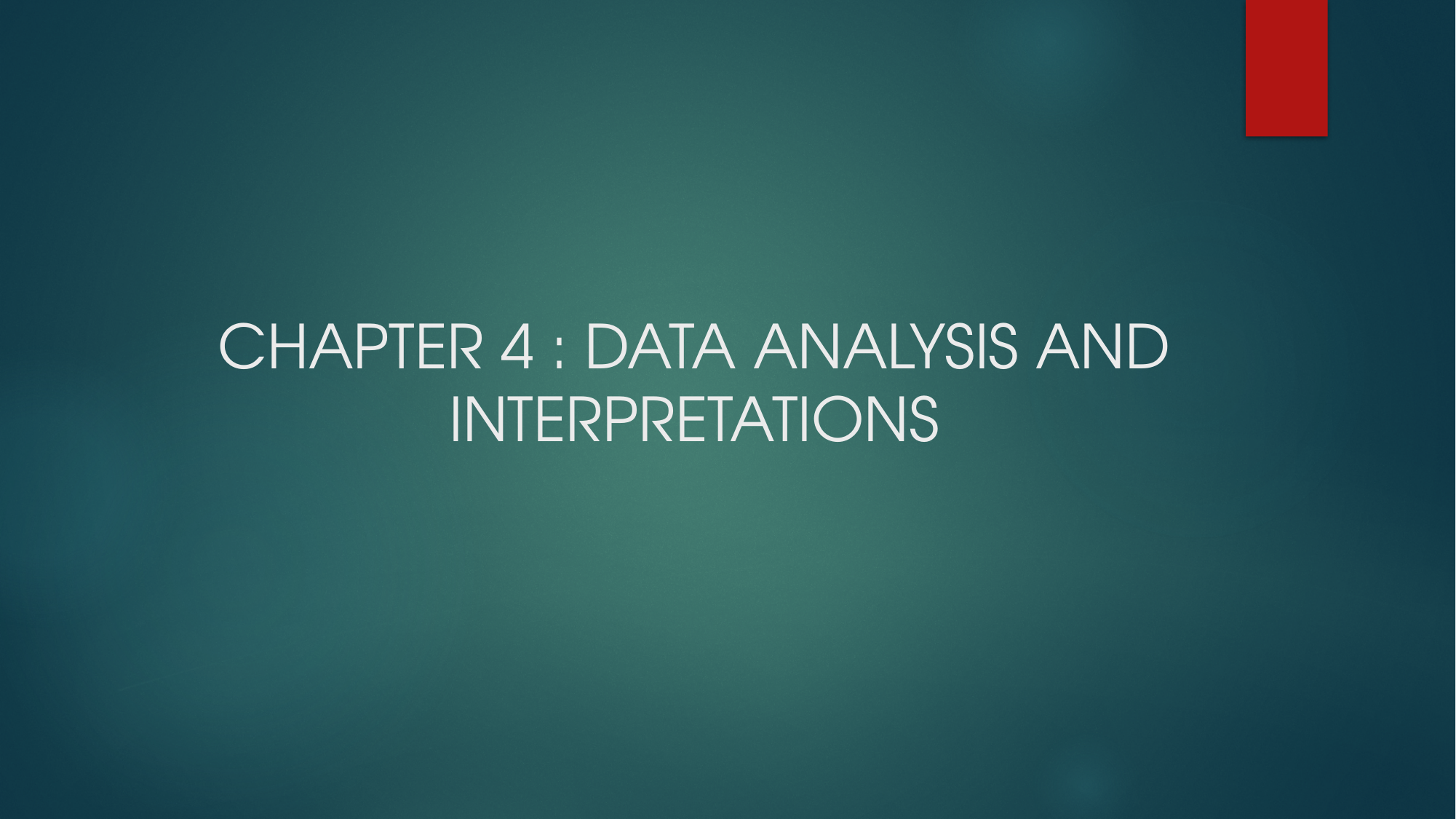

# CHAPTER 4 : DATA ANALYSIS AND INTERPRETATIONS